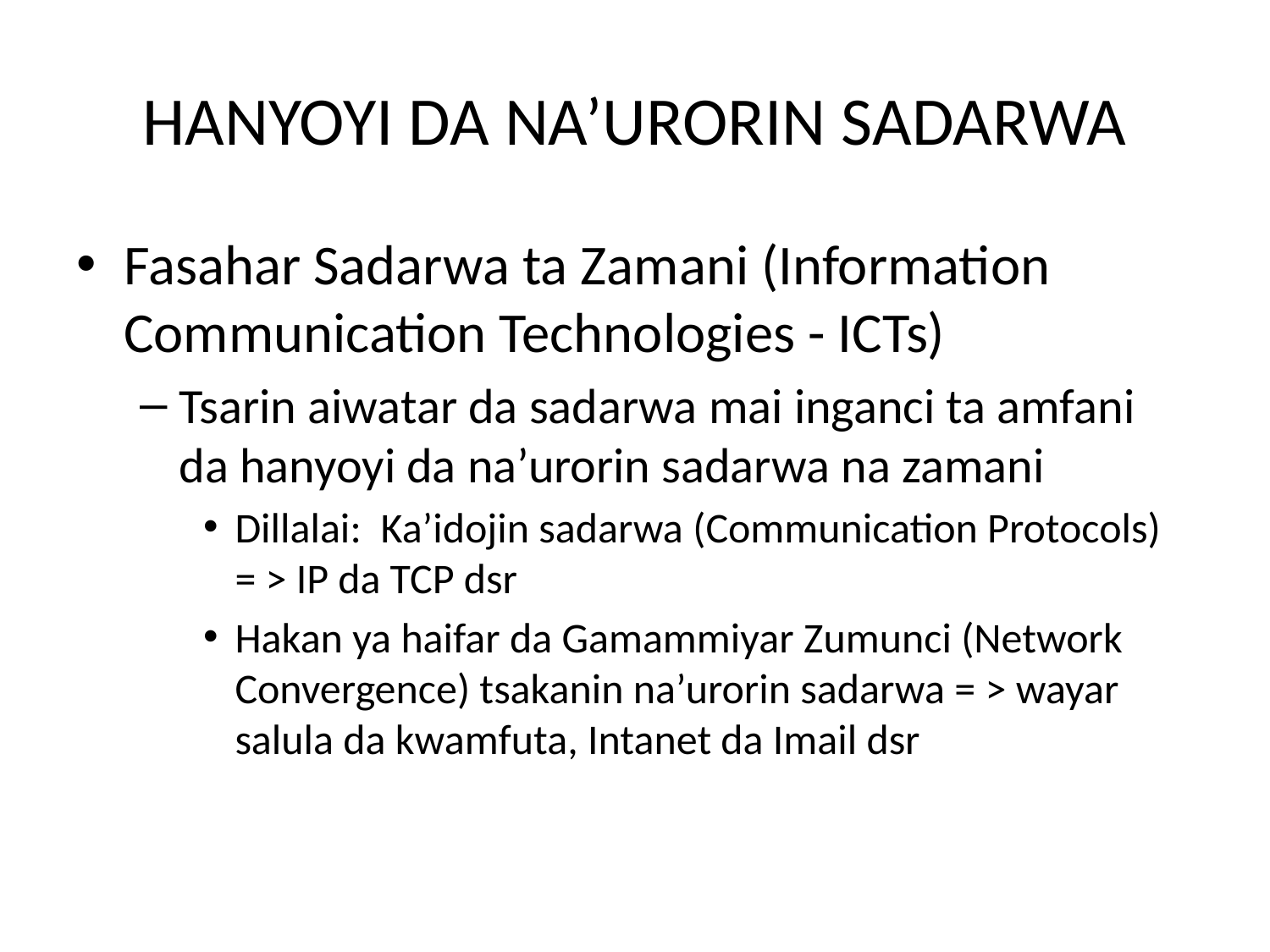

# HANYOYI DA NA’URORIN SADARWA
Fasahar Sadarwa ta Zamani (Information Communication Technologies - ICTs)
Tsarin aiwatar da sadarwa mai inganci ta amfani da hanyoyi da na’urorin sadarwa na zamani
Dillalai:  Ka’idojin sadarwa (Communication Protocols)  = > IP da TCP dsr
Hakan ya haifar da Gamammiyar Zumunci (Network Convergence) tsakanin na’urorin sadarwa = > wayar salula da kwamfuta, Intanet da Imail dsr